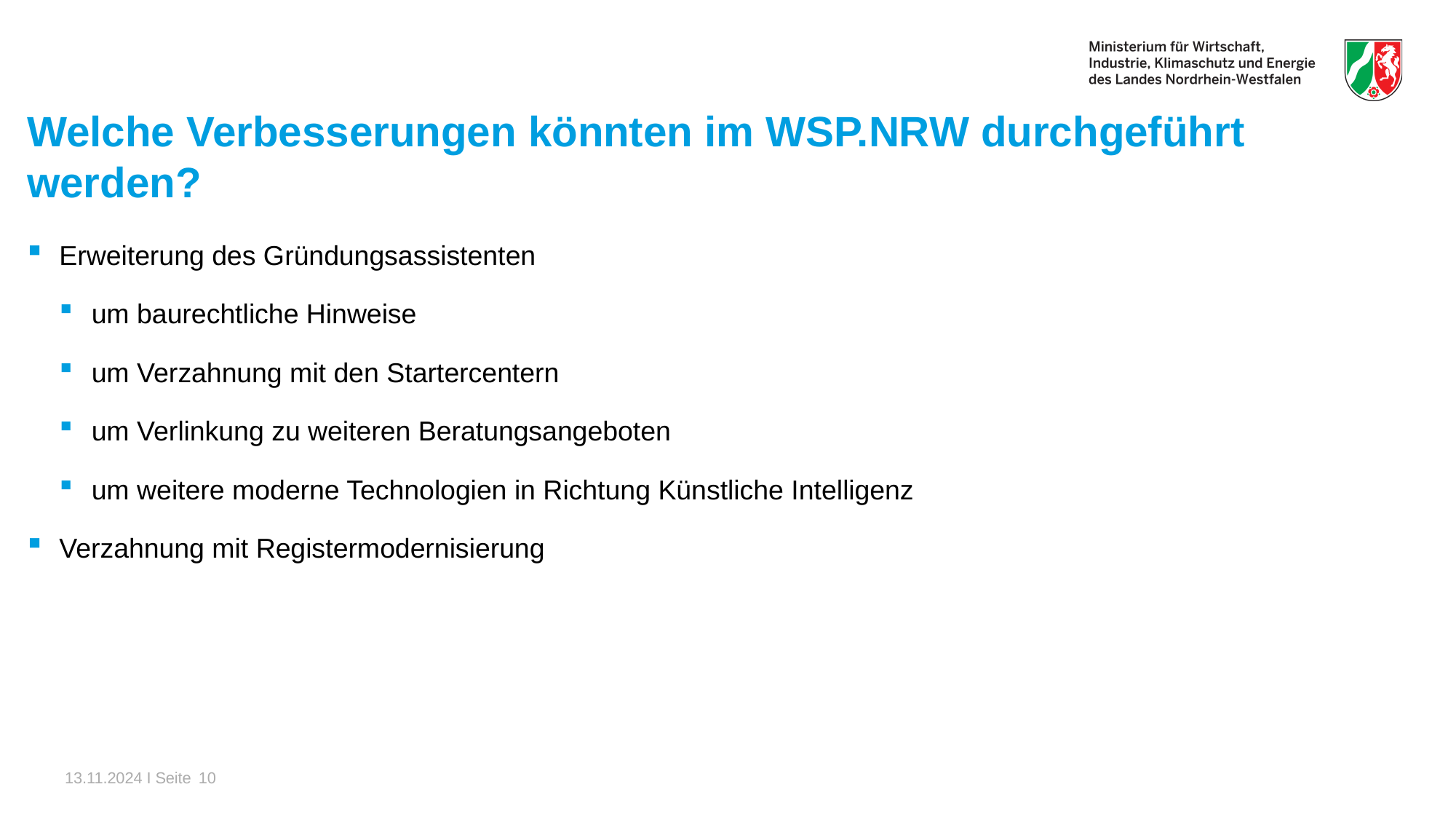

# Welche Verbesserungen könnten im WSP.NRW durchgeführt werden?
Erweiterung des Gründungsassistenten
um baurechtliche Hinweise
um Verzahnung mit den Startercentern
um Verlinkung zu weiteren Beratungsangeboten
um weitere moderne Technologien in Richtung Künstliche Intelligenz
Verzahnung mit Registermodernisierung
13.11.2024 I Seite